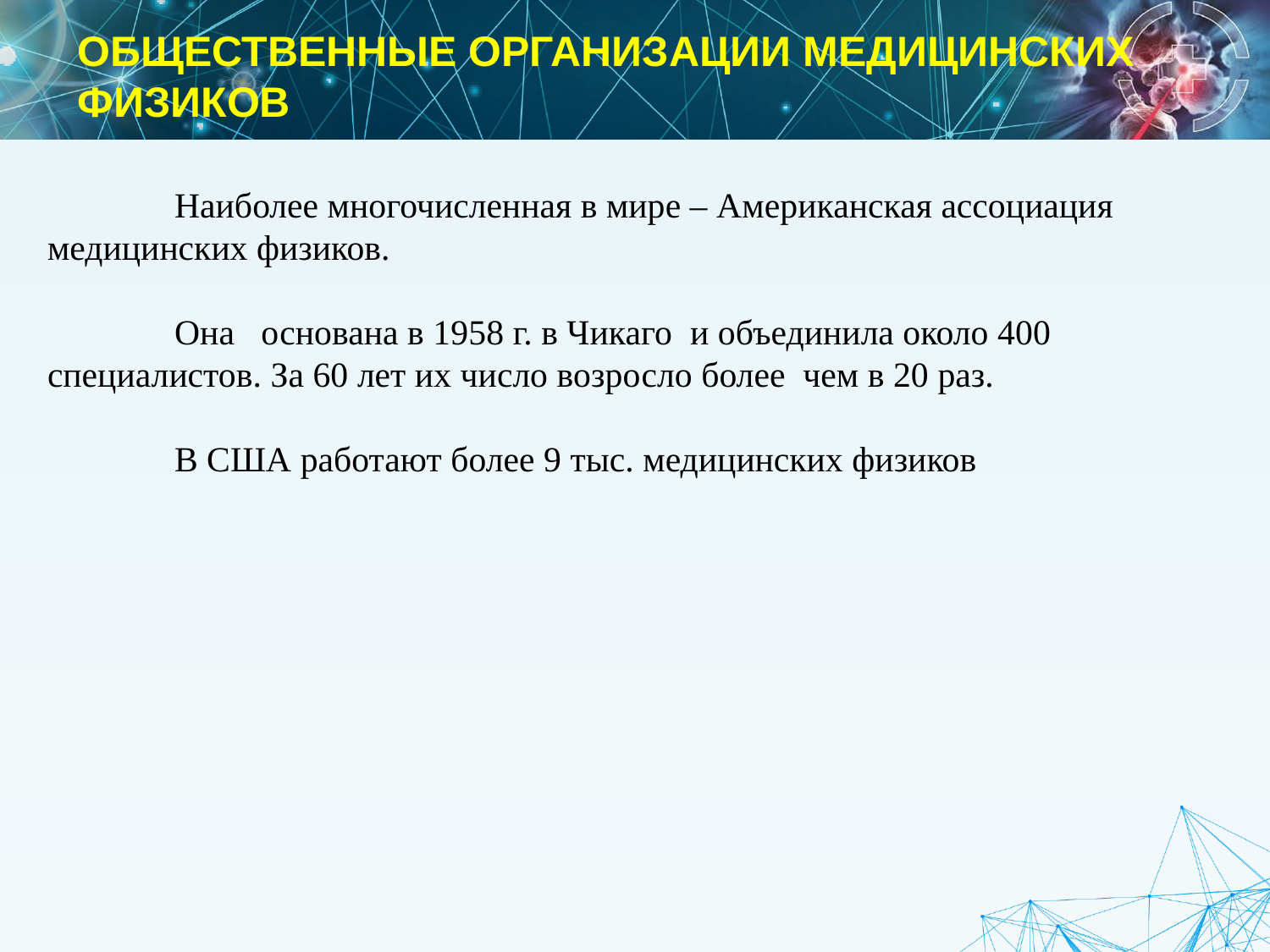

ОБЩЕСТВЕННЫЕ ОРГАНИЗАЦИИ МЕДИЦИНСКИХ ФИЗИКОВ
	Наиболее многочисленная в мире – Американская ассоциация медицинских физиков.

	Она   основана в 1958 г. в Чикаго  и объединила около 400 специалистов. За 60 лет их число возросло более  чем в 20 раз.

	В США работают более 9 тыс. медицинских физиков